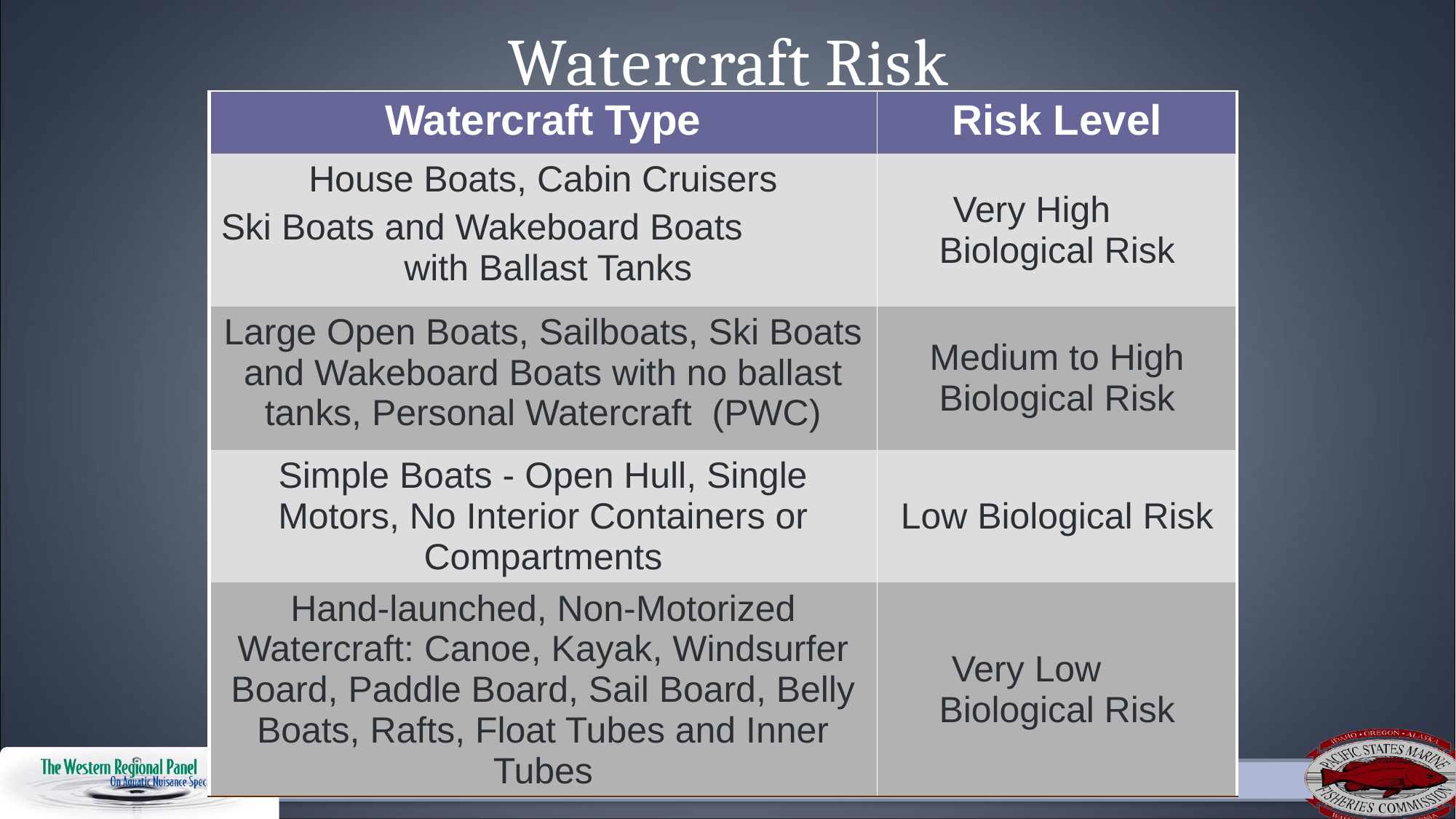

# Watercraft Risk
| Watercraft Type | Risk Level |
| --- | --- |
| House Boats, Cabin Cruisers Ski Boats and Wakeboard Boats with Ballast Tanks | Very High Biological Risk |
| Large Open Boats, Sailboats, Ski Boats and Wakeboard Boats with no ballast tanks, Personal Watercraft (PWC) | Medium to High Biological Risk |
| Simple Boats - Open Hull, Single Motors, No Interior Containers or Compartments | Low Biological Risk |
| Hand-launched, Non-Motorized Watercraft: Canoe, Kayak, Windsurfer Board, Paddle Board, Sail Board, Belly Boats, Rafts, Float Tubes and Inner Tubes | Very Low Biological Risk |